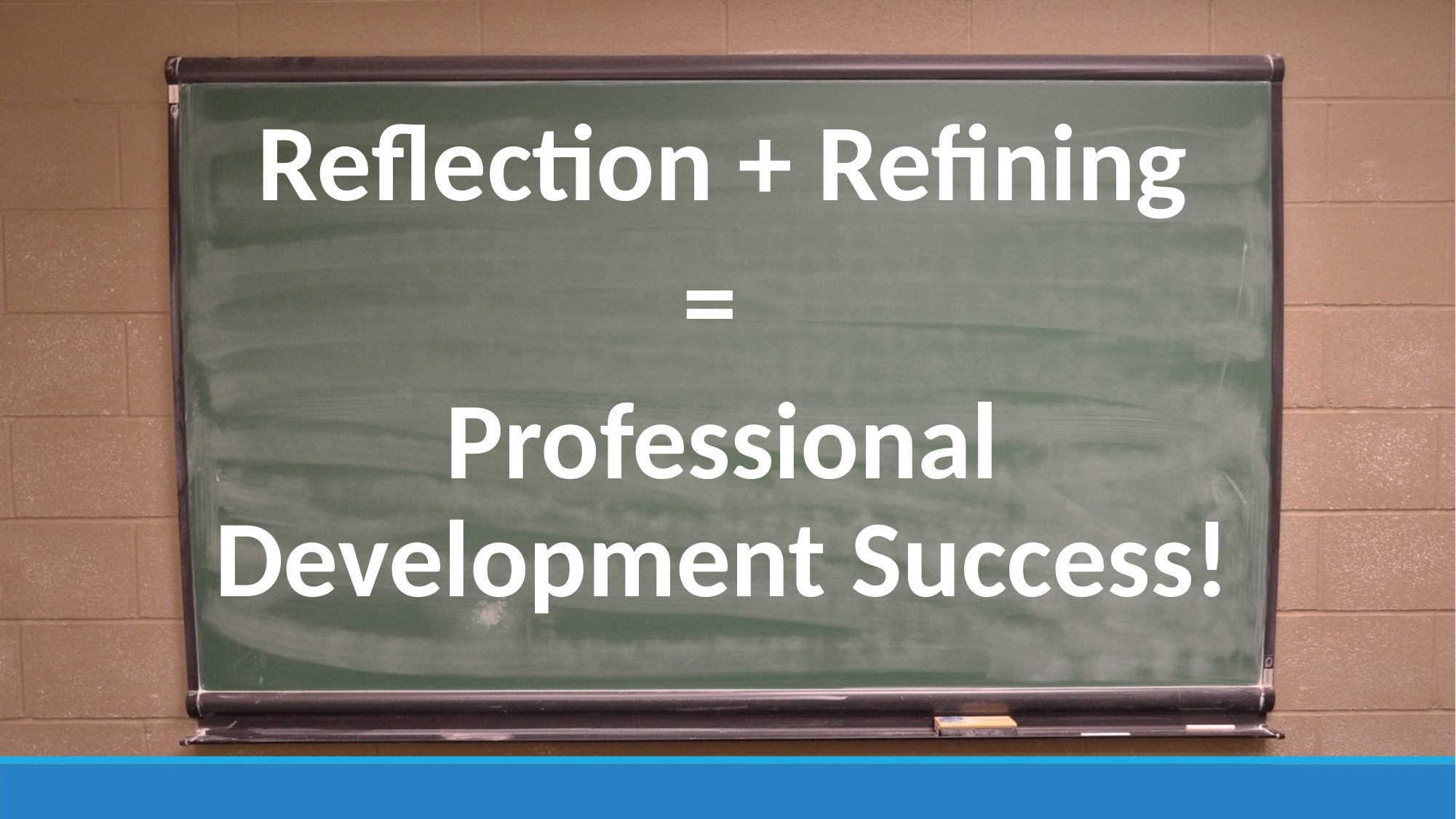

Reflection + Refining
=
Professional Development Success!